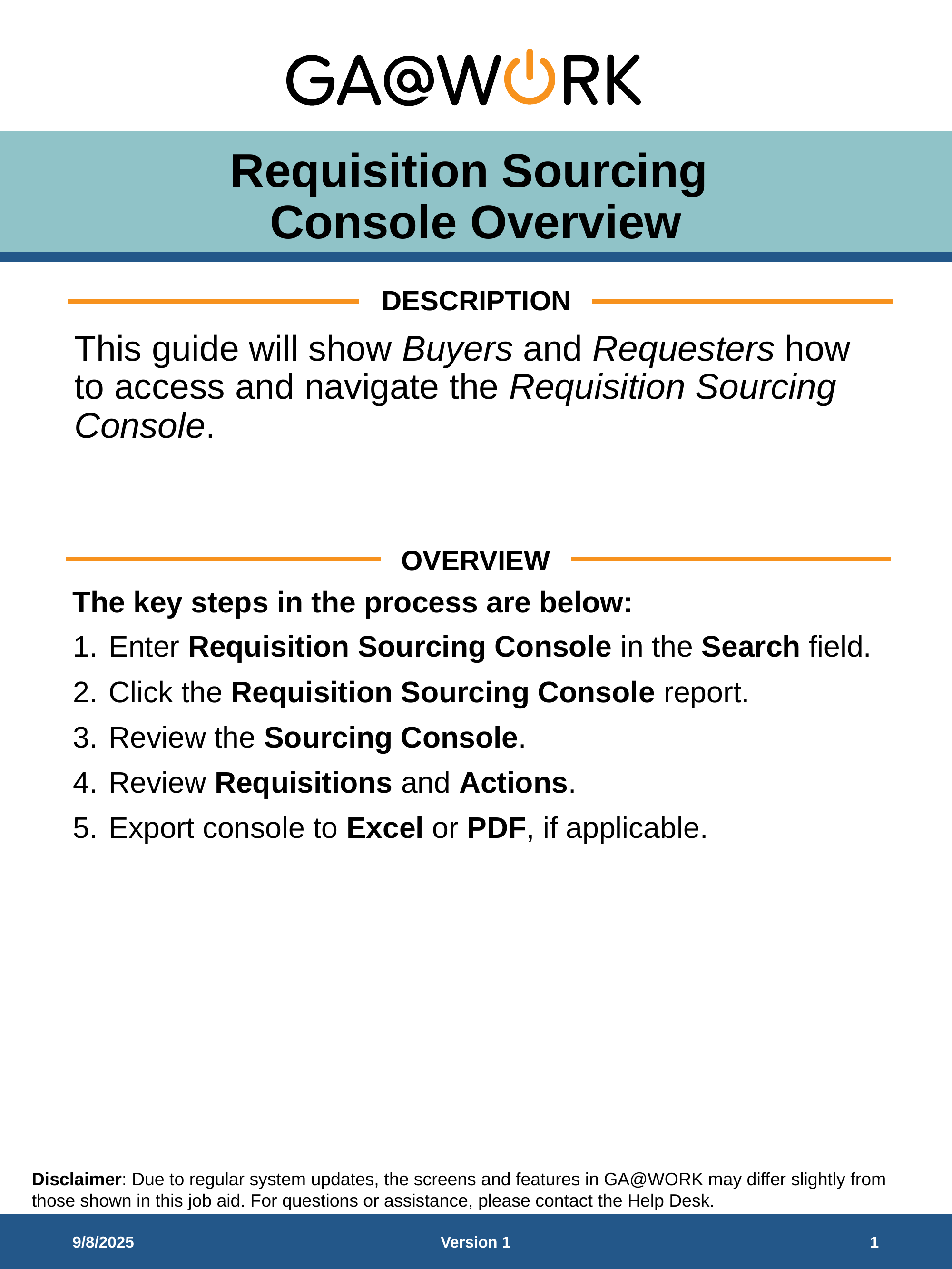

# Requisition Sourcing Console Overview
DESCRIPTION
This guide will show Buyers and Requesters how to access and navigate the Requisition Sourcing Console.
OVERVIEW
The key steps in the process are below:
Enter Requisition Sourcing Console in the Search field.
Click the Requisition Sourcing Console report.
Review the Sourcing Console.
Review Requisitions and Actions.
Export console to Excel or PDF, if applicable.
9/8/2025
Version 1
1